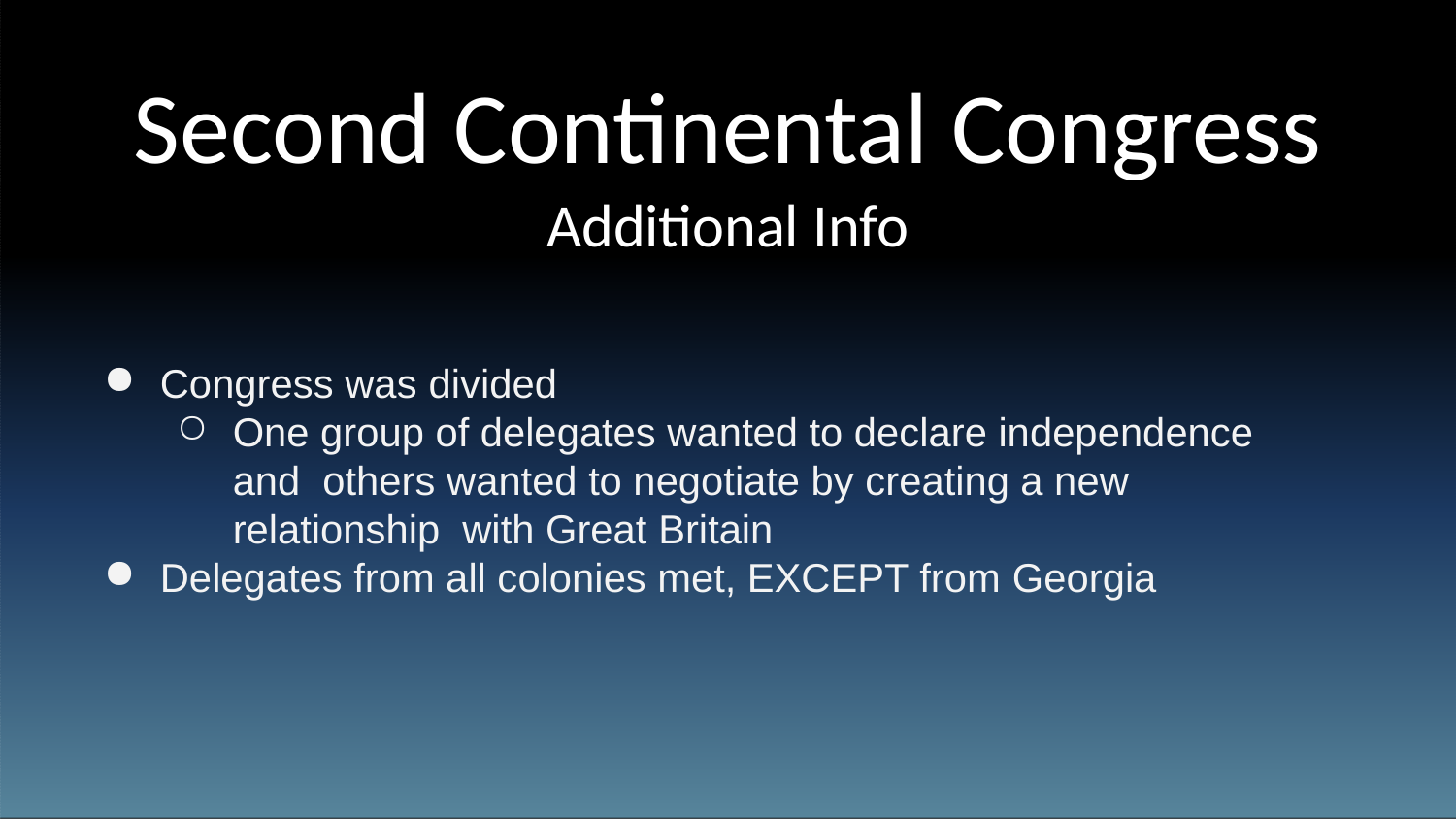

# Second Continental Congress
Additional Info
Congress was divided
One group of delegates wanted to declare independence and  others wanted to negotiate by creating a new relationship  with Great Britain
Delegates from all colonies met, EXCEPT from Georgia